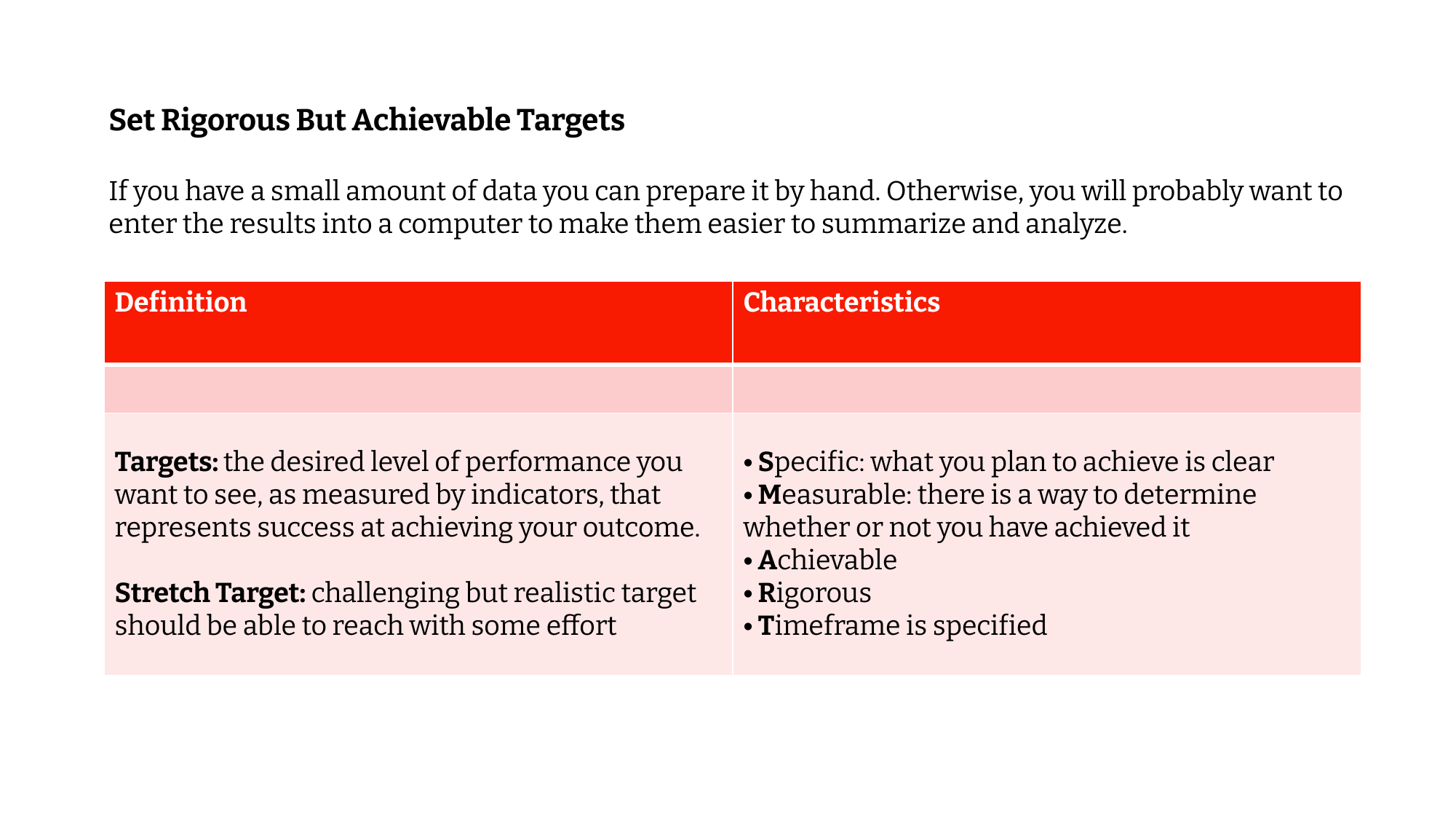

Set Rigorous But Achievable Targets

If you have a small amount of data you can prepare it by hand. Otherwise, you will probably want to enter the results into a computer to make them easier to summarize and analyze.
| Definition | Characteristics |
| --- | --- |
|  |  |
| Targets: the desired level of performance you want to see, as measured by indicators, that represents success at achieving your outcome. Stretch Target: challenging but realistic target should be able to reach with some effort | Specific: what you plan to achieve is clear Measurable: there is a way to determine whether or not you have achieved it Achievable Rigorous Timeframe is specified |
|  |
| --- |
|  |